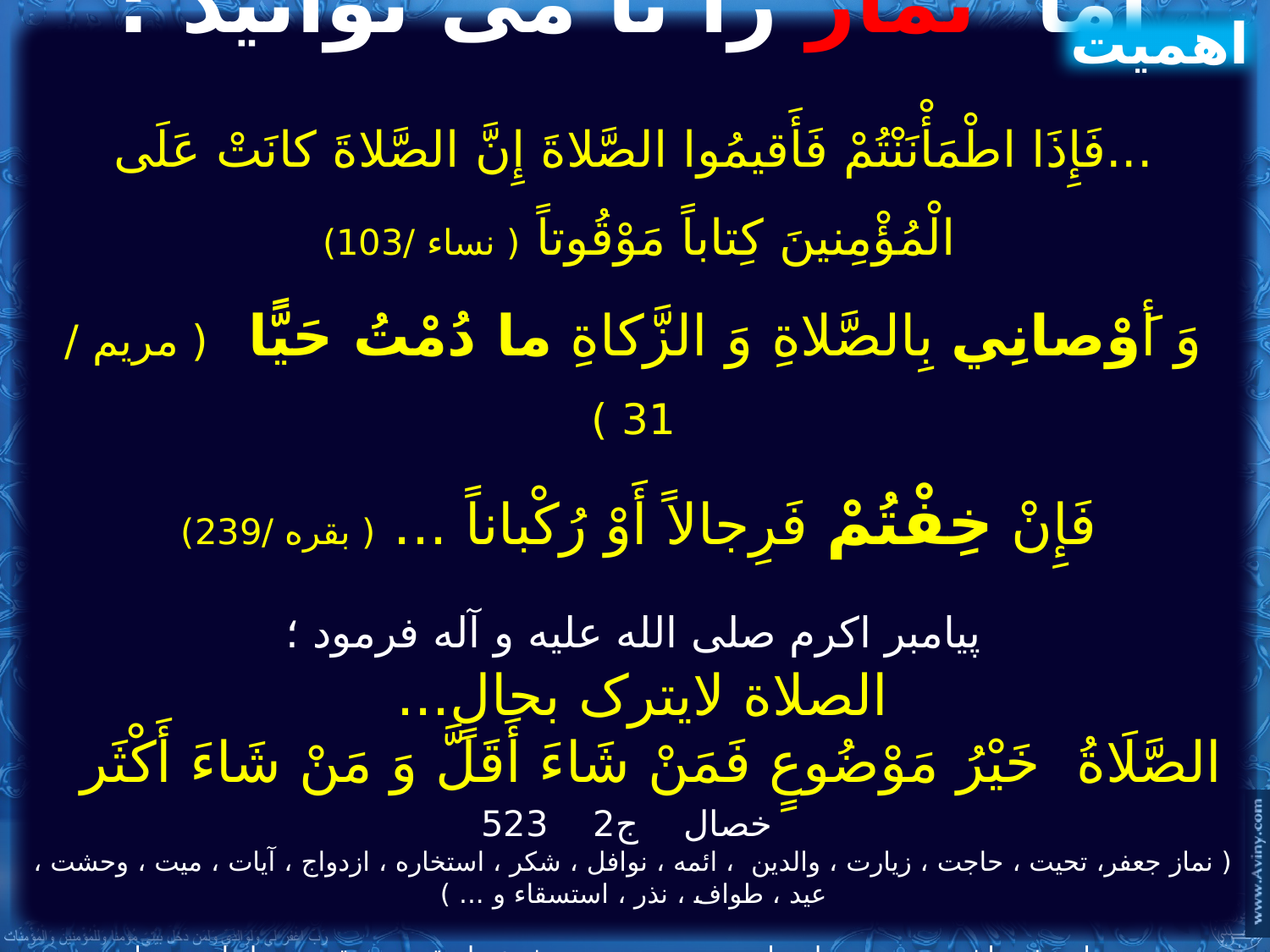

اهمیت
اما  نماز را تا می توانید ؛

...فَإِذَا اطْمَأْنَنْتُمْ فَأَقيمُوا الصَّلاةَ إِنَّ الصَّلاةَ كانَتْ عَلَى الْمُؤْمِنينَ كِتاباً مَوْقُوتاً ( نساء /103)
وَ أَوْصانِي بِالصَّلاةِ وَ الزَّكاةِ ما دُمْتُ حَيًّا  ( مریم / 31 )
فَإِنْ خِفْتُمْ فَرِجالاً أَوْ رُكْباناً ... ( بقره /239)
   پیامبر اکرم صلی الله علیه و آله فرمود ؛
الصلاة لایترک بحالٍ...
 الصَّلَاةُ  خَيْرُ مَوْضُوعٍ فَمَنْ شَاءَ أَقَلَّ وَ مَنْ شَاءَ أَكْثَر
 خصال    ج‏2    523
( نماز جعفر، تحیت ، حاجت ، زیارت ، والدین  ، ائمه ، نوافل ، شکر ، استخاره ، ازدواج ، آیات ، میت ، وحشت ، عید ، طواف ، نذر ، استسقاء و ... )

به نماز عذر نباشد چو به تن جان داری                      شرع را مقصد و مقصود نماز است نماز
گفتم ای عقل زطاعات همگی افضل چیست؟                     عقل یکباره بفرمود نماز است نماز